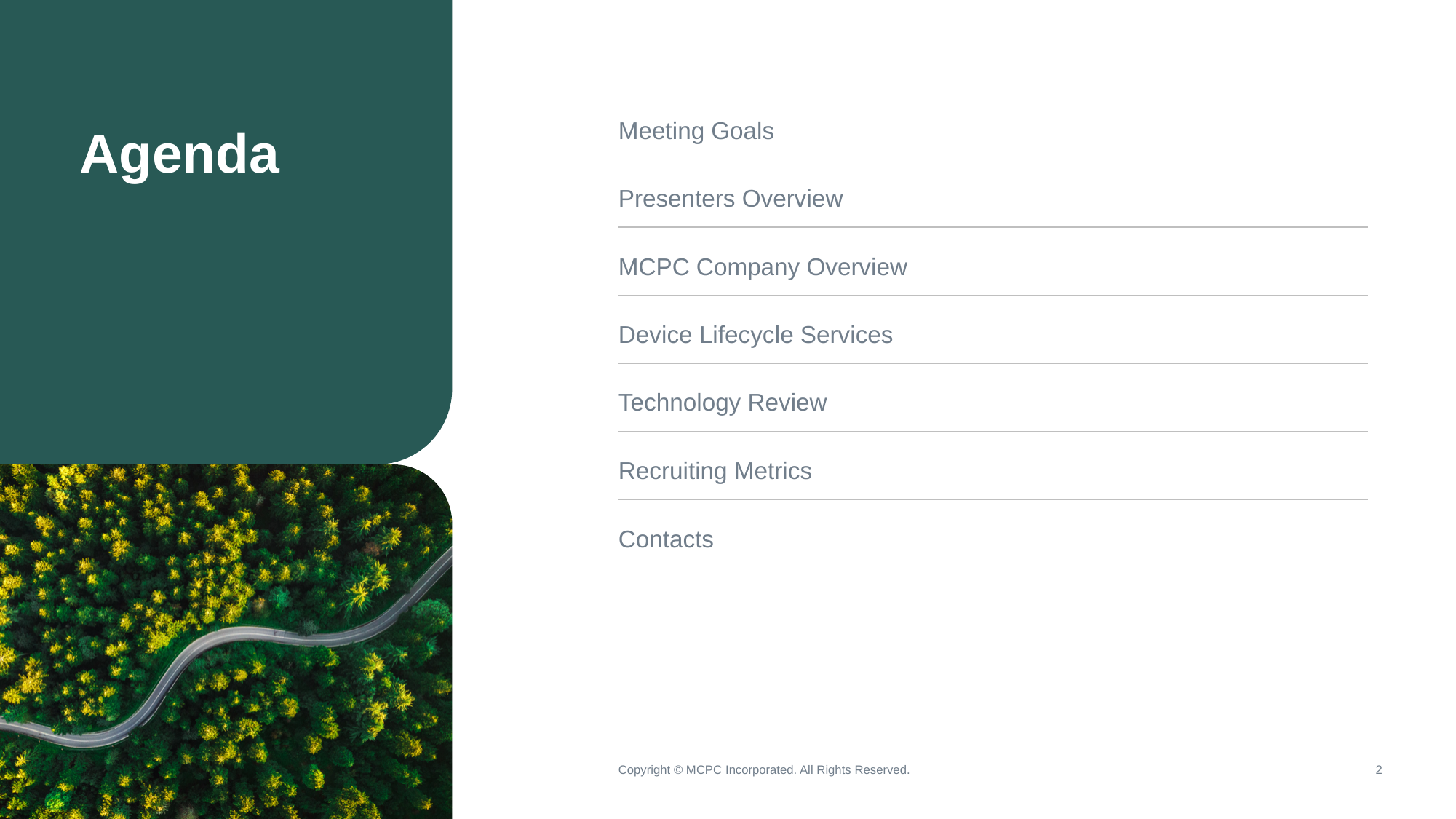

| Meeting Goals |  |
| --- | --- |
| Presenters Overview |  |
| MCPC Company Overview |  |
| Device Lifecycle Services |  |
| Technology Review |  |
| Recruiting Metrics |  |
| Contacts |  |
Agenda

Copyright © MCPC Incorporated. All Rights Reserved.